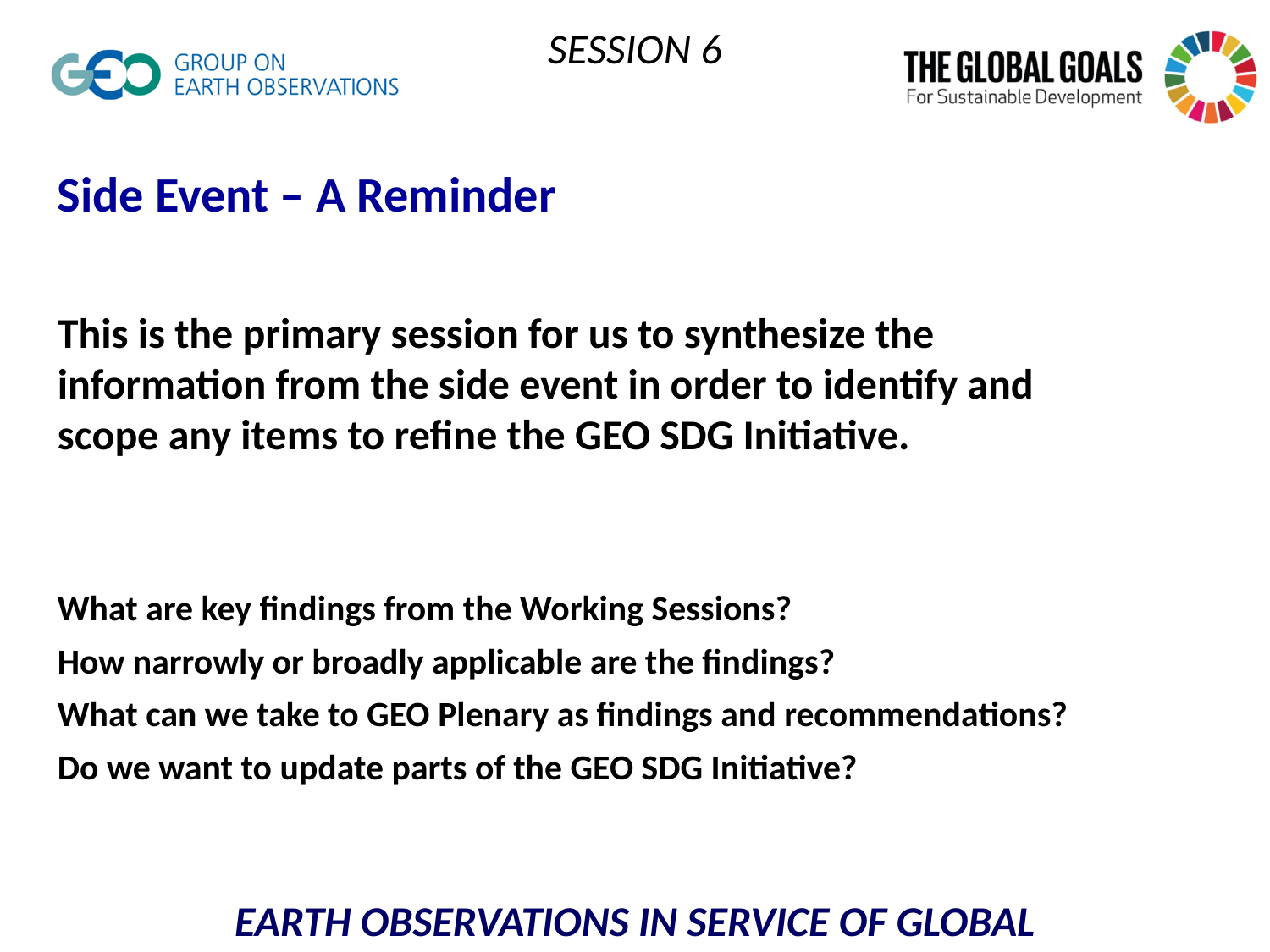

Session 6
Side Event – A Reminder

This is the primary session for us to synthesize the information from the side event in order to identify and scope any items to refine the GEO SDG Initiative.

What are key findings from the Working Sessions?
How narrowly or broadly applicable are the findings?
What can we take to GEO Plenary as findings and recommendations?
Do we want to update parts of the GEO SDG Initiative?
Earth Observations in Service of Global Development